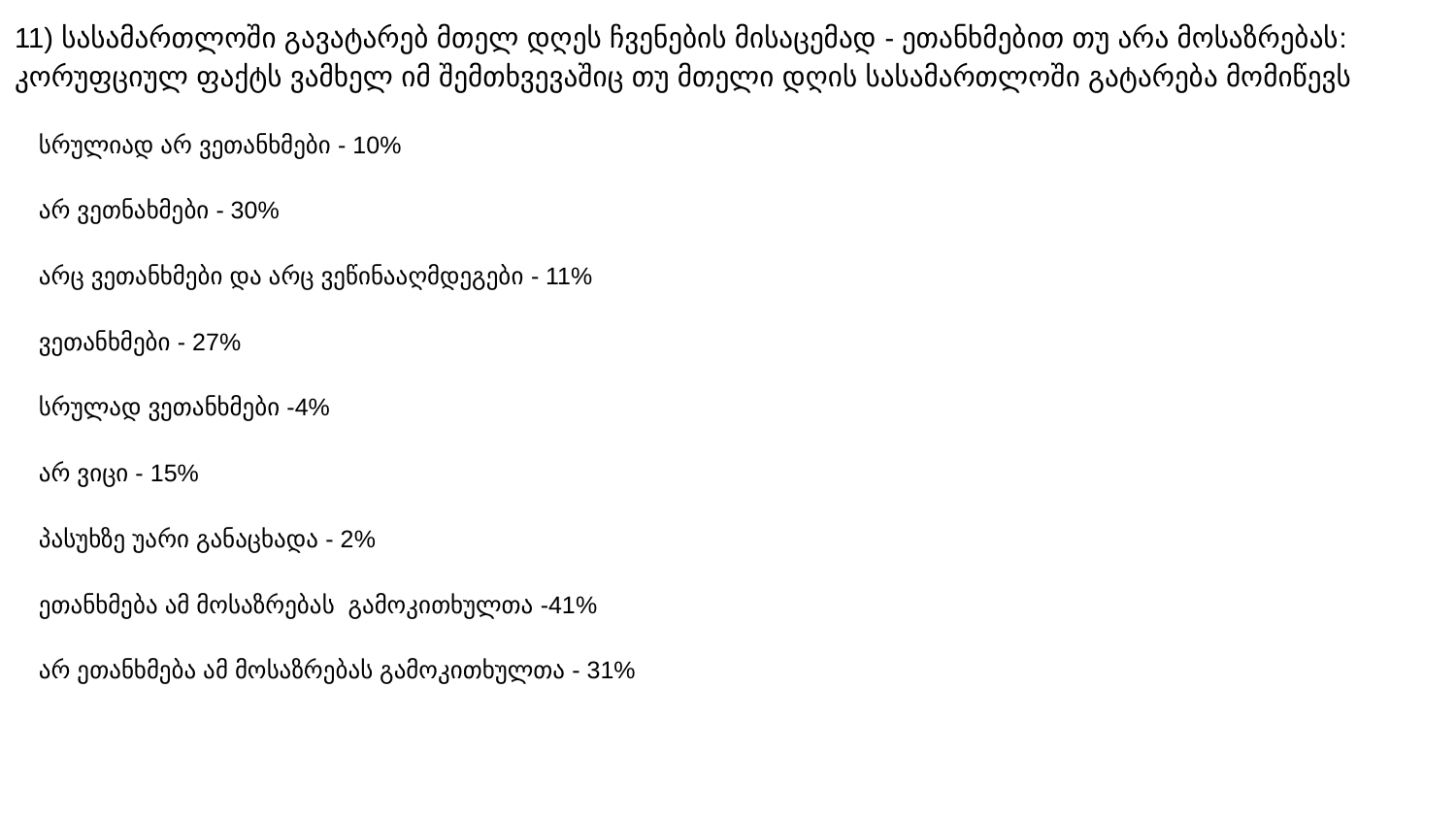

11) სასამართლოში გავატარებ მთელ დღეს ჩვენების მისაცემად - ეთანხმებით თუ არა მოსაზრებას: კორუფციულ ფაქტს ვამხელ იმ შემთხვევაშიც თუ მთელი დღის სასამართლოში გატარება მომიწევს
სრულიად არ ვეთანხმები - 10%
არ ვეთნახმები - 30%
არც ვეთანხმები და არც ვეწინააღმდეგები - 11%
ვეთანხმები - 27%
სრულად ვეთანხმები -4%
არ ვიცი - 15%
პასუხზე უარი განაცხადა - 2%
ეთანხმება ამ მოსაზრებას  გამოკითხულთა -41%
არ ეთანხმება ამ მოსაზრებას გამოკითხულთა - 31%